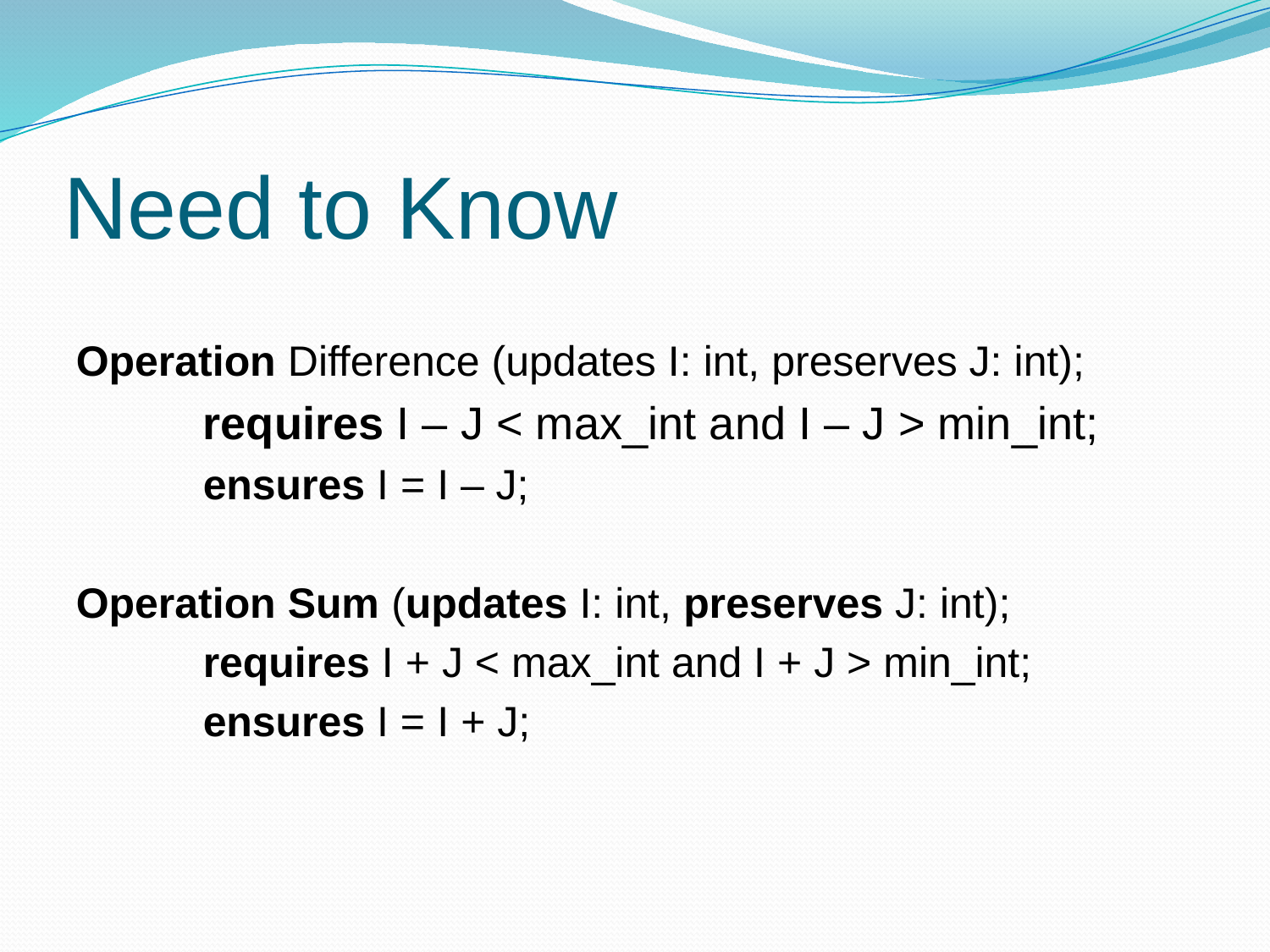

# Need to Know

Operation Difference (updates I: int, preserves J: int);
	requires I – J < max_int and I – J > min_int;
	ensures I = I – J;

Operation Sum (updates I: int, preserves J: int);
	requires I + J < max_int and I + J > min_int;
	ensures I = I + J;